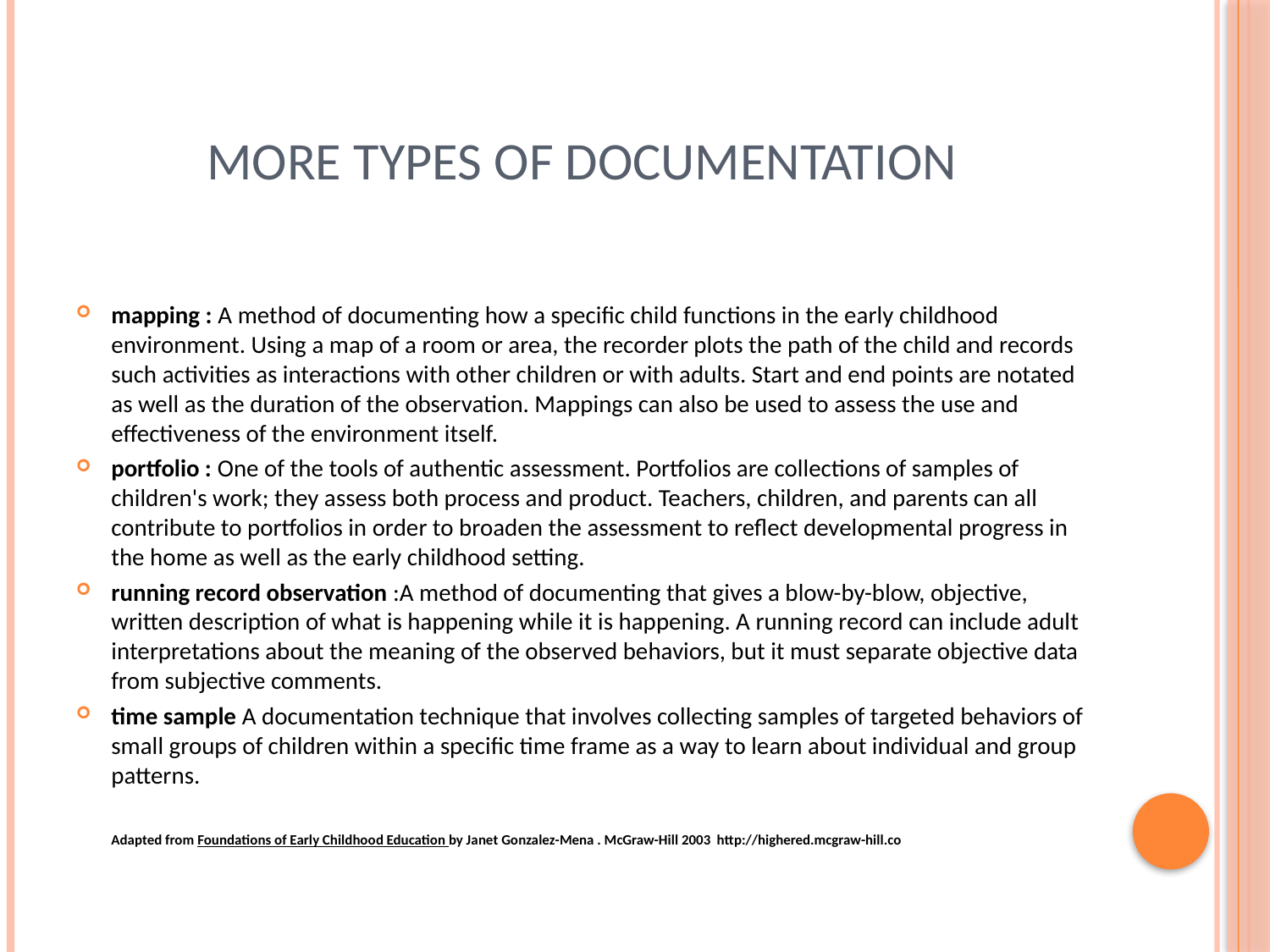

# More Types of Documentation

mapping : A method of documenting how a specific child functions in the early childhood environment. Using a map of a room or area, the recorder plots the path of the child and records such activities as interactions with other children or with adults. Start and end points are notated as well as the duration of the observation. Mappings can also be used to assess the use and effectiveness of the environment itself.
portfolio : One of the tools of authentic assessment. Portfolios are collections of samples of children's work; they assess both process and product. Teachers, children, and parents can all contribute to portfolios in order to broaden the assessment to reflect developmental progress in the home as well as the early childhood setting.
running record observation :A method of documenting that gives a blow-by-blow, objective, written description of what is happening while it is happening. A running record can include adult interpretations about the meaning of the observed behaviors, but it must separate objective data from subjective comments.
time sample A documentation technique that involves collecting samples of targeted behaviors of small groups of children within a specific time frame as a way to learn about individual and group patterns.

	Adapted from Foundations of Early Childhood Education by Janet Gonzalez-Mena . McGraw-Hill 2003  http://highered.mcgraw-hill.co